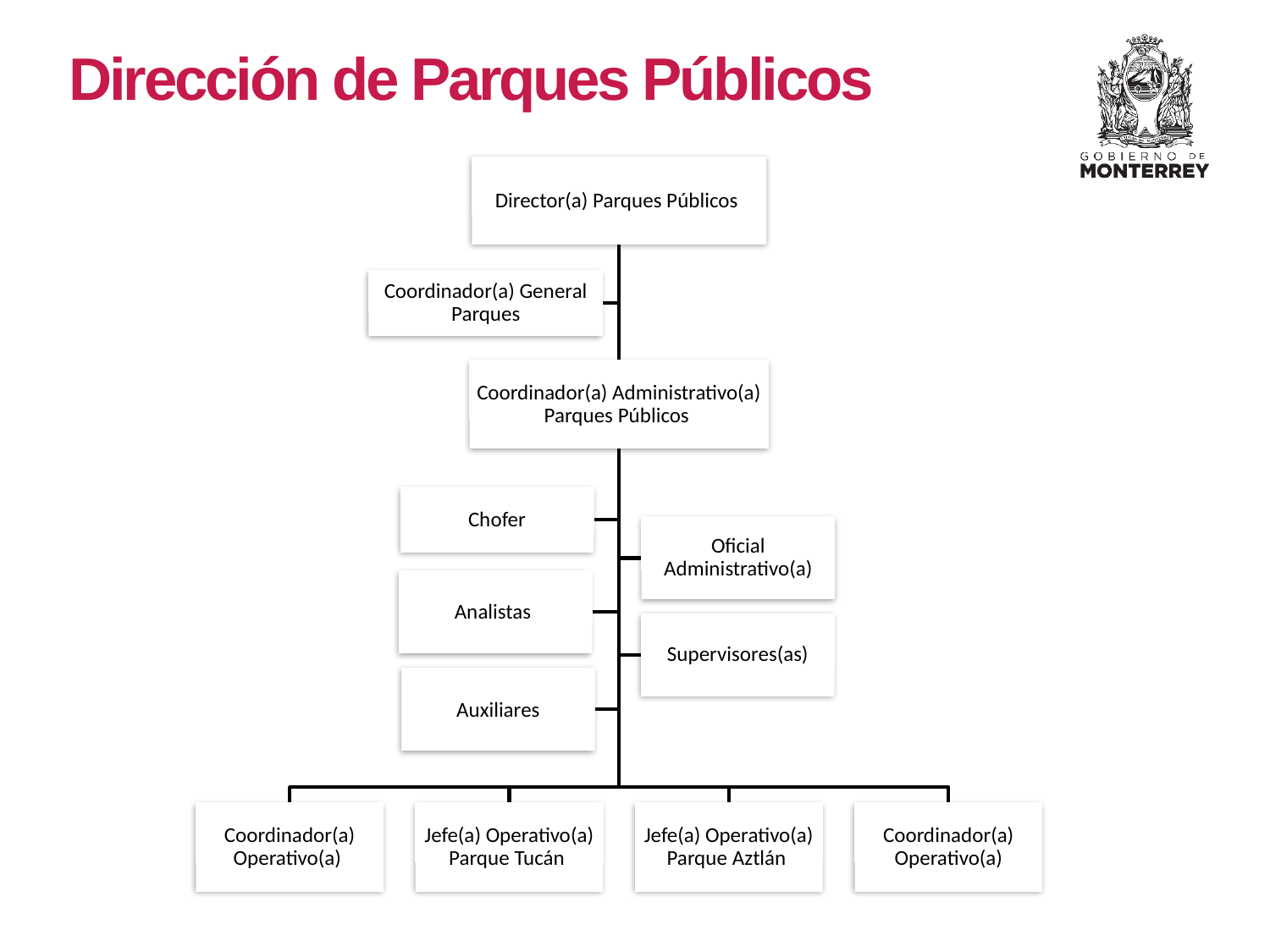

Dirección de Parques Públicos
Director(a) Parques Públicos
Coordinador(a) Administrativo(a) Parques Públicos
Coordinador(a) Operativo(a)
Jefe(a) Operativo(a) Parque Tucán
Jefe(a) Operativo(a) Parque Aztlán
Coordinador(a) Operativo(a)
Chofer
Oficial Administrativo(a)
Analistas
Supervisores(as)
Auxiliares
Coordinador(a) General Parques